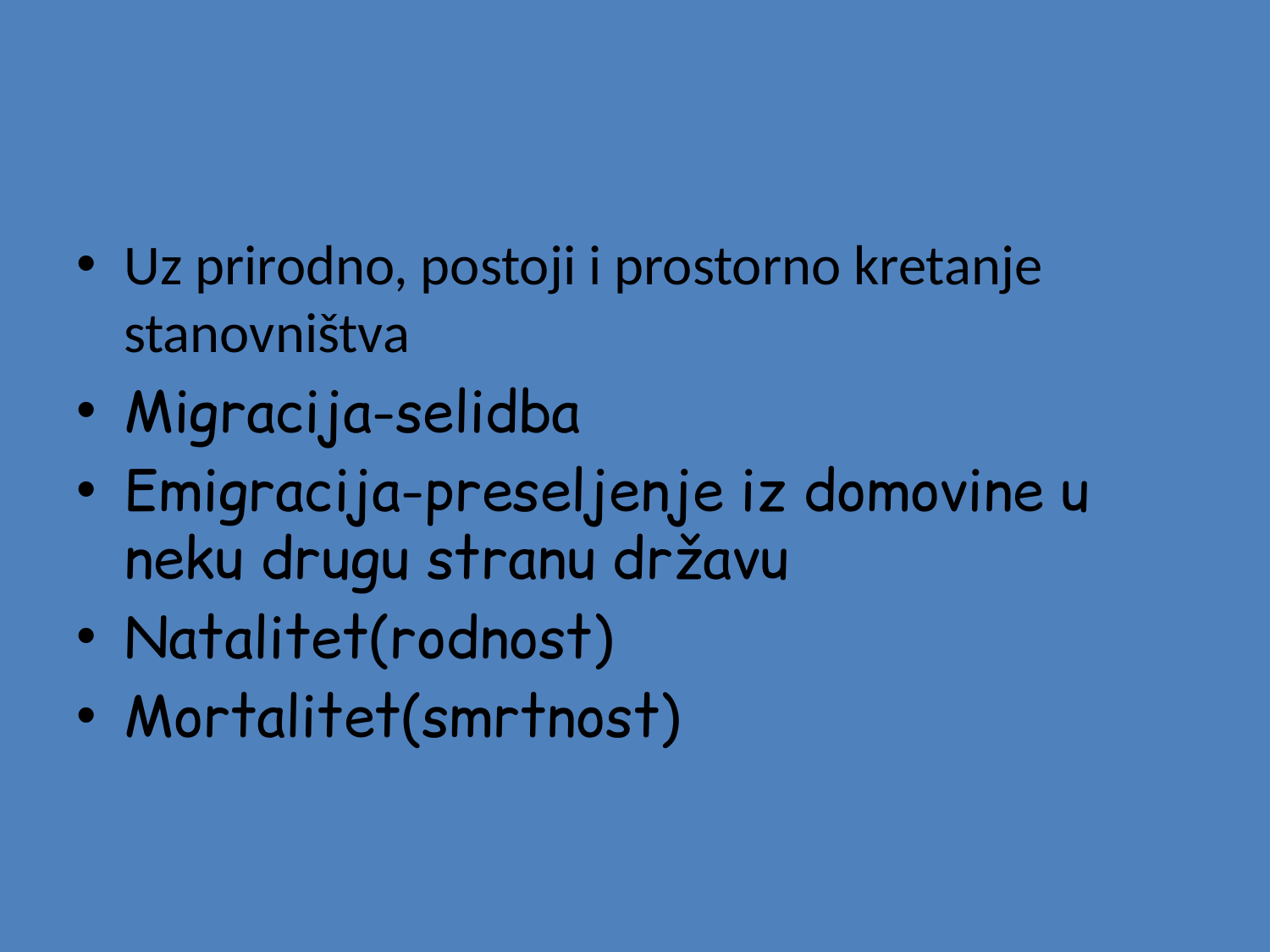

#
Uz prirodno, postoji i prostorno kretanje stanovništva
Migracija-selidba
Emigracija-preseljenje iz domovine u neku drugu stranu državu
Natalitet(rodnost)
Mortalitet(smrtnost)